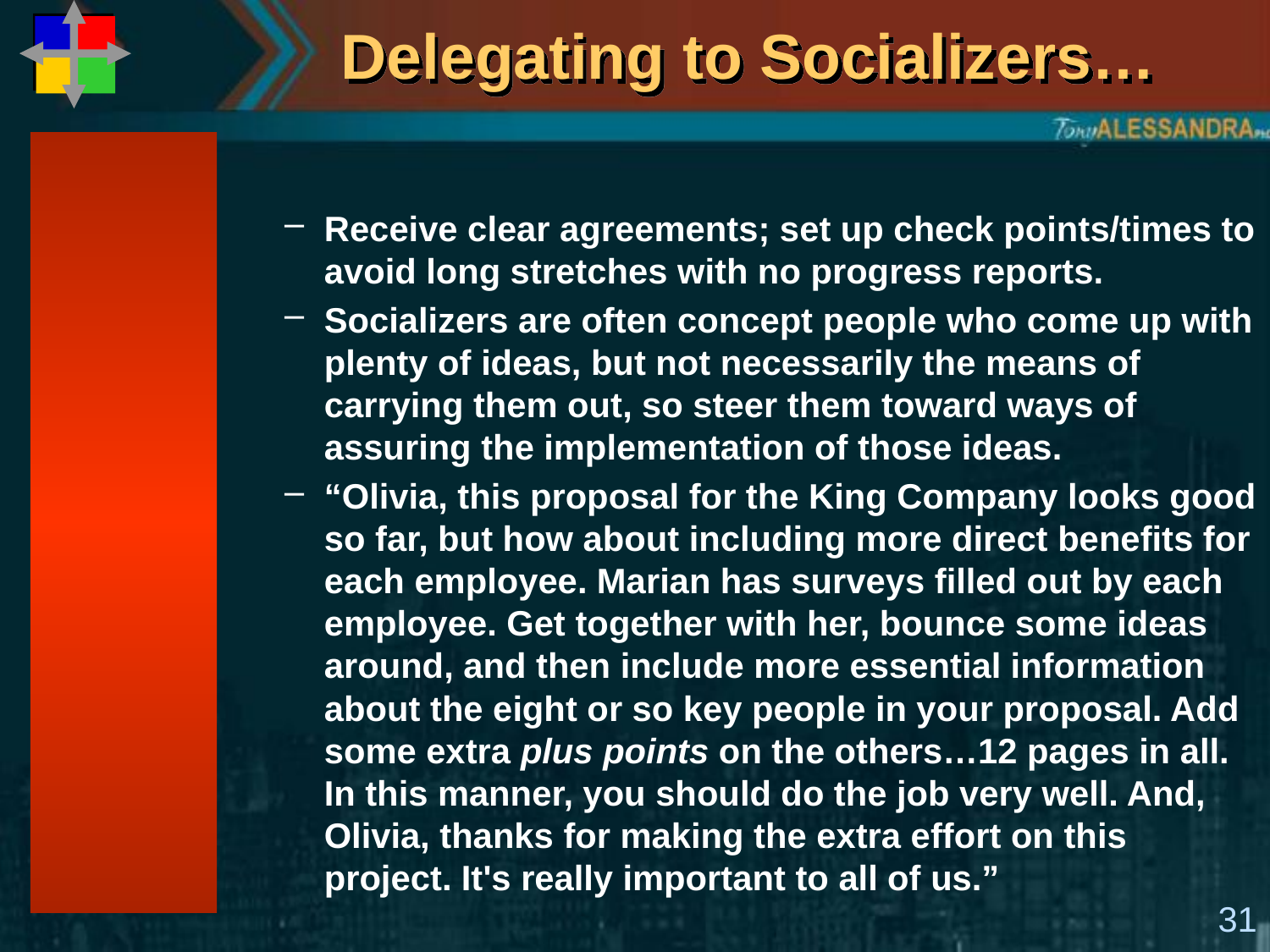

# Delegating to Socializers…

Receive clear agreements; set up check points/times to avoid long stretches with no progress reports.
Socializers are often concept people who come up with plenty of ideas, but not necessarily the means of carrying them out, so steer them toward ways of assuring the implementation of those ideas.
“Olivia, this proposal for the King Company looks good so far, but how about including more direct benefits for each employee. Marian has surveys filled out by each employee. Get together with her, bounce some ideas around, and then include more essential information about the eight or so key people in your proposal. Add some extra plus points on the others…12 pages in all. In this manner, you should do the job very well. And, Olivia, thanks for making the extra effort on this project. It's really important to all of us.”
31